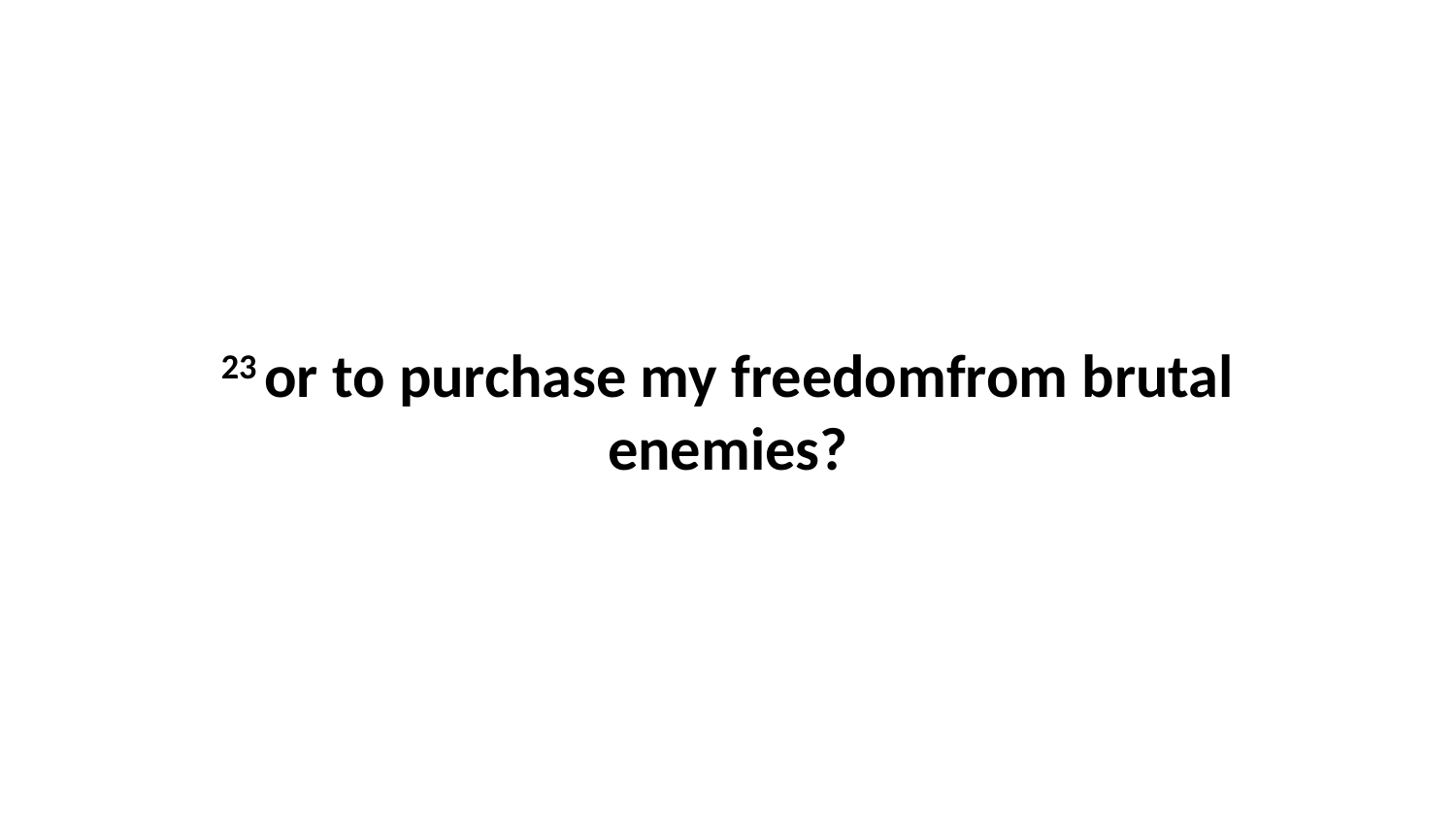

23 or to purchase my freedomfrom brutal enemies?